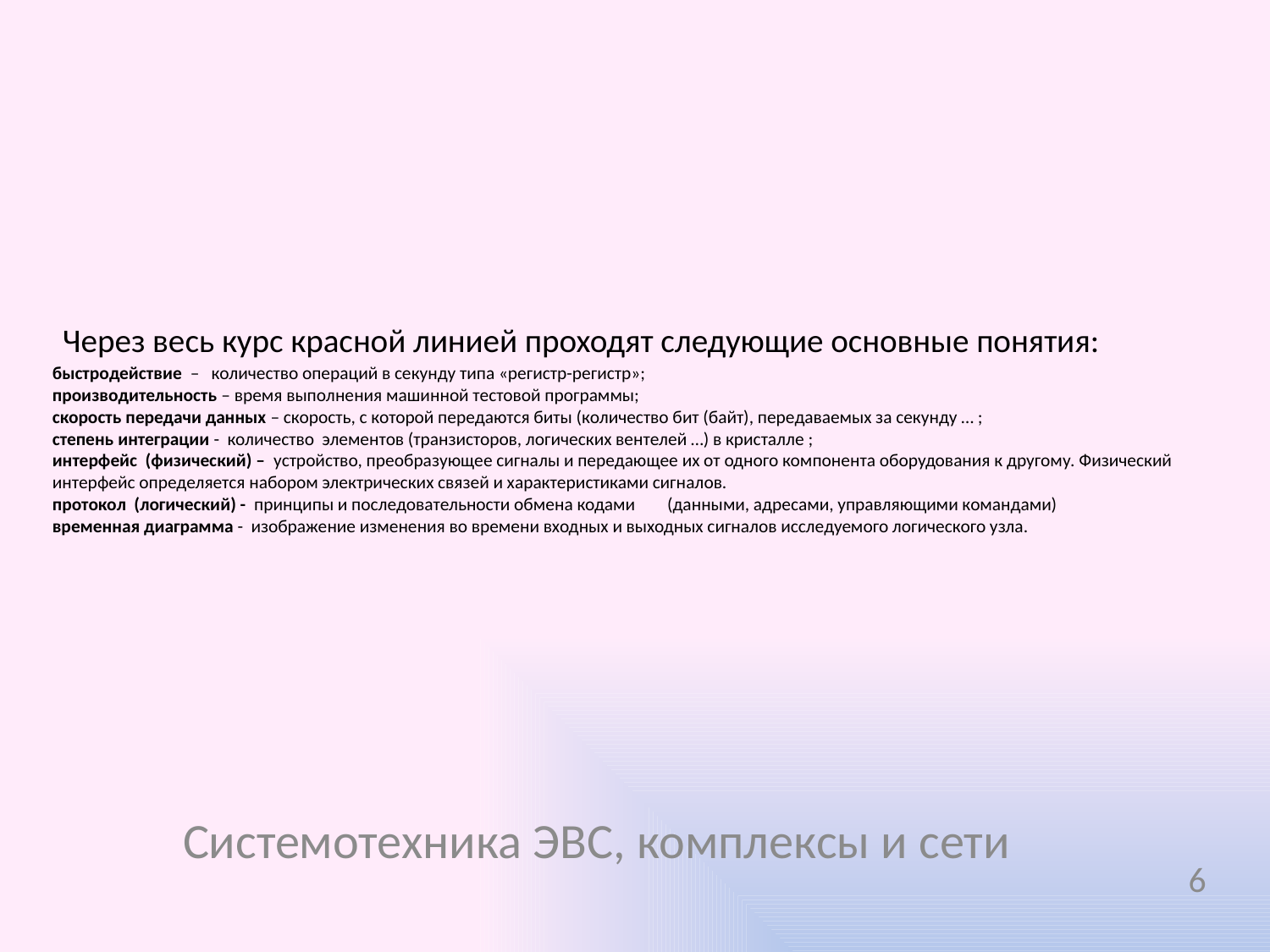

# Через весь курс красной линией проходят следующие основные понятия: быстродействие  –   количество операций в секунду типа «регистр-регистр»; производительность – время выполнения машинной тестовой программы; скорость передачи данных – скорость, с которой передаются биты (количество бит (байт), передаваемых за секунду … ; степень интеграции -  количество  элементов (транзисторов, логических вентелей …) в кристалле ; интерфейс  (физический) –  устройство, преобразующее сигналы и передающее их от одного компонента оборудования к другому. Физический интерфейс определяется набором электрических связей и характеристиками сигналов. протокол  (логический) -  принципы и последовательности обмена кодами        (данными, адресами, управляющими командами) временная диаграмма -  изображение изменения во времени входных и выходных сигналов исследуемого логического узла.
Системотехника ЭВС, комплексы и сети
6